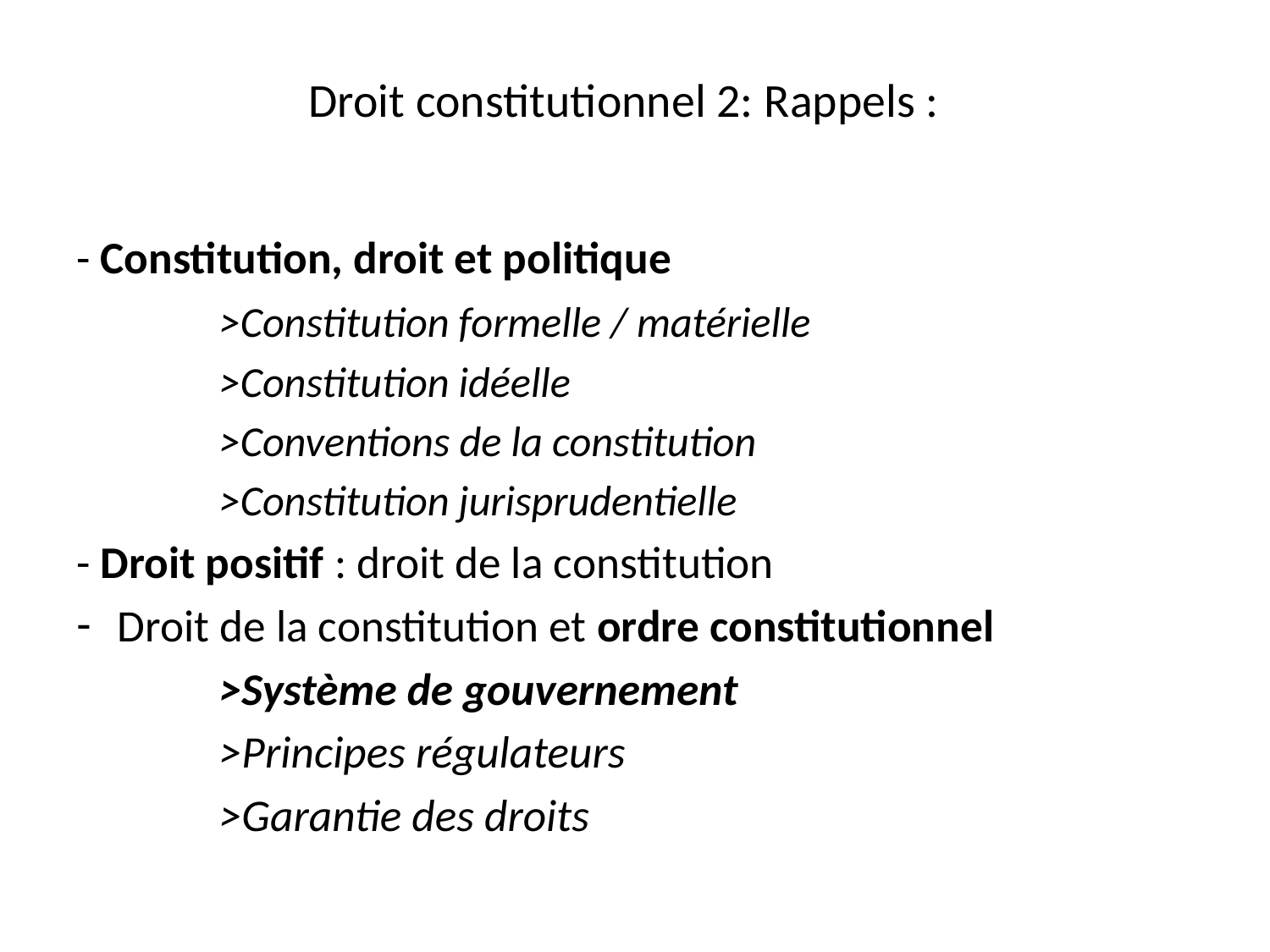

# Droit constitutionnel 2: Rappels :
- Constitution, droit et politique
		>Constitution formelle / matérielle
		>Constitution idéelle
		>Conventions de la constitution
		>Constitution jurisprudentielle
- Droit positif : droit de la constitution
Droit de la constitution et ordre constitutionnel
		>Système de gouvernement
		>Principes régulateurs
		>Garantie des droits